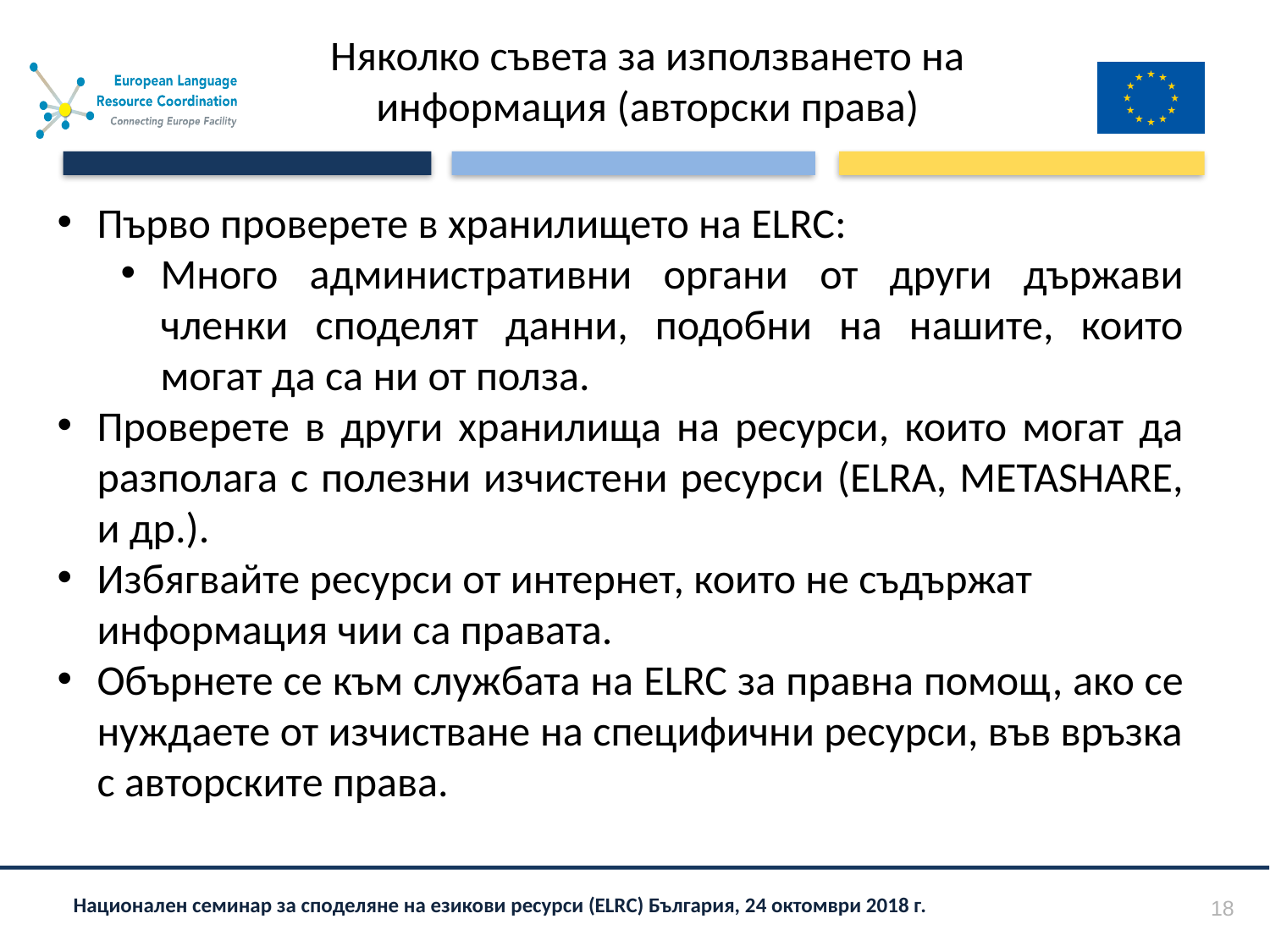

# Няколко съвета за използването на информация (авторски права)
Първо проверете в хранилището на ELRC:
Много административни органи от други държави членки споделят данни, подобни на нашите, които могат да са ни от полза.
Проверете в други хранилища на ресурси, които могат да разполага с полезни изчистени ресурси (ELRA, METASHARE, и др.).
Избягвайте ресурси от интернет, които не съдържат информация чии са правата.
Обърнете се към службата на ELRC за правна помощ, ако се нуждаете от изчистване на специфични ресурси, във връзка с авторските права.

18